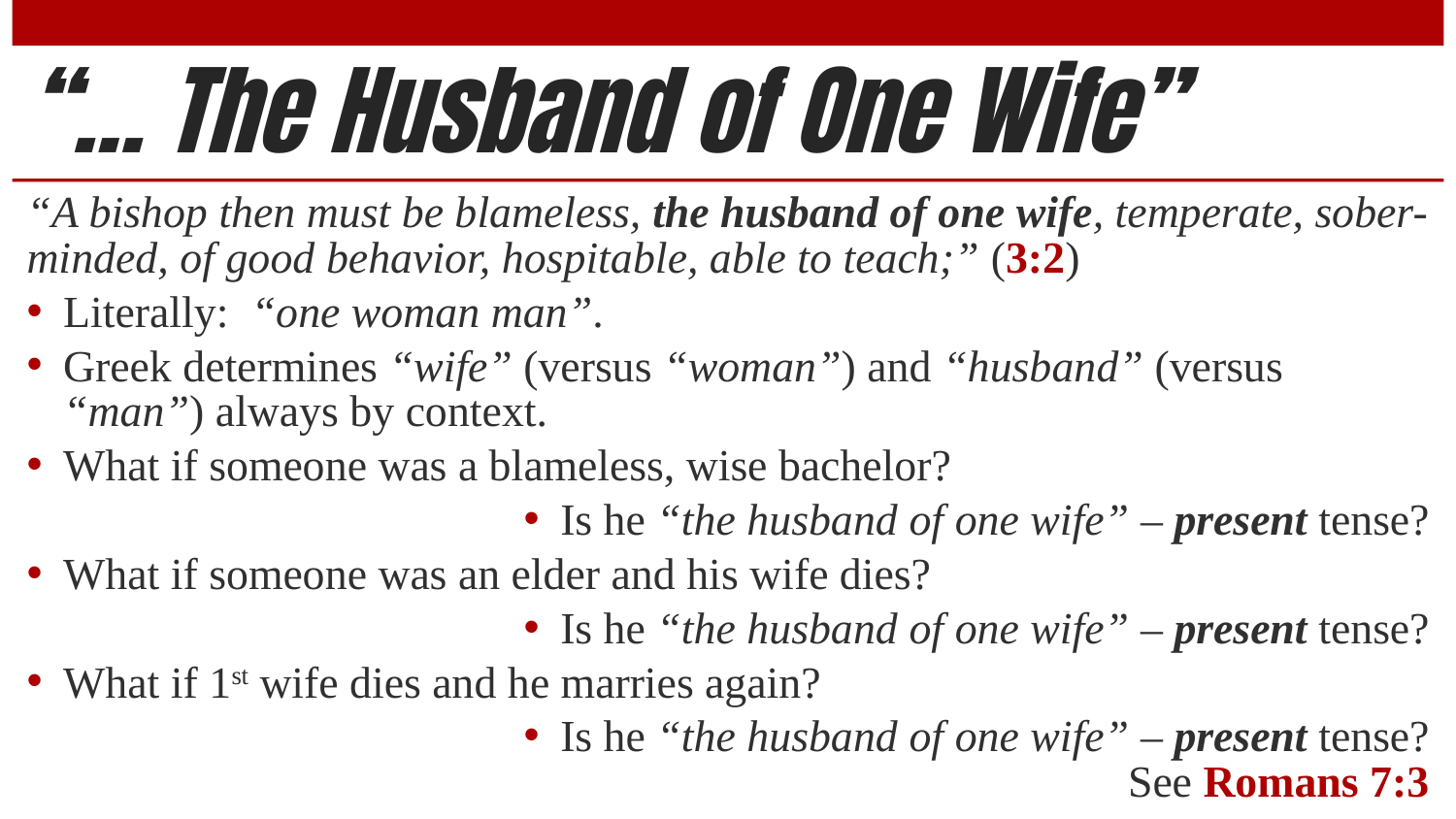

# “… The Husband of One Wife”
“A bishop then must be blameless, the husband of one wife, temperate, sober-minded, of good behavior, hospitable, able to teach;” (3:2)
Literally:  “one woman man”.
Greek determines “wife” (versus “woman”) and “husband” (versus “man”) always by context.
What if someone was a blameless, wise bachelor?
Is he “the husband of one wife” – present tense?
What if someone was an elder and his wife dies?
Is he “the husband of one wife” – present tense?
What if 1st wife dies and he marries again?
Is he “the husband of one wife” – present tense?
See Romans 7:3